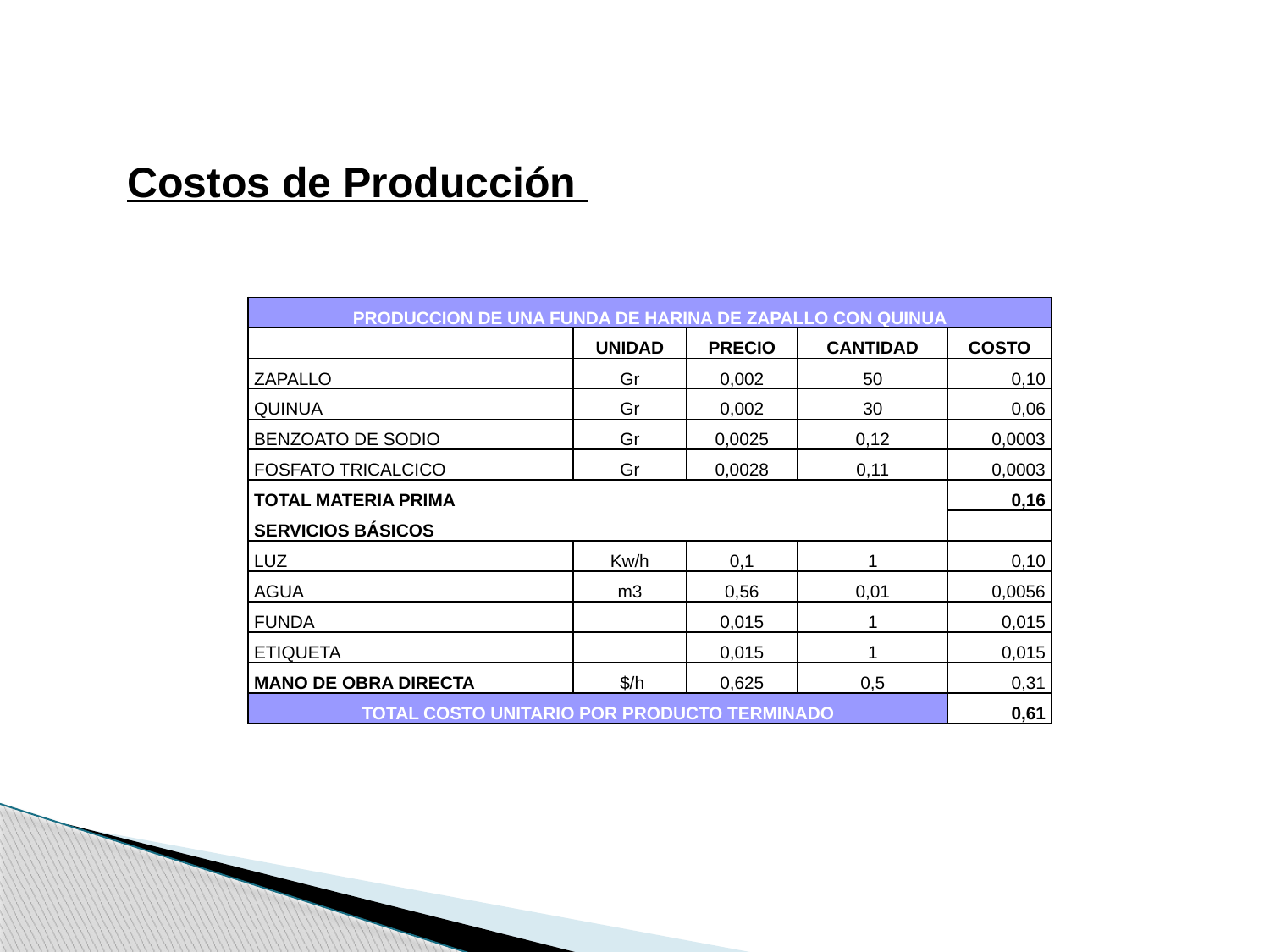

Costos de Producción
| PRODUCCION DE UNA FUNDA DE HARINA DE ZAPALLO CON QUINUA |  |  |  |  |  |
| --- | --- | --- | --- | --- | --- |
|  |  | UNIDAD | PRECIO | CANTIDAD | COSTO |
| ZAPALLO |  | Gr | 0,002 | 50 | 0,10 |
| QUINUA |  | Gr | 0,002 | 30 | 0,06 |
| BENZOATO DE SODIO |  | Gr | 0,0025 | 0,12 | 0,0003 |
| FOSFATO TRICALCICO |  | Gr | 0,0028 | 0,11 | 0,0003 |
| TOTAL MATERIA PRIMA |  |  |  |  | 0,16 |
| SERVICIOS BÁSICOS |  |  |  |  |  |
| LUZ |  | Kw/h | 0,1 | 1 | 0,10 |
| AGUA |  | m3 | 0,56 | 0,01 | 0,0056 |
| FUNDA |  |  | 0,015 | 1 | 0,015 |
| ETIQUETA |  |  | 0,015 | 1 | 0,015 |
| MANO DE OBRA DIRECTA |  | $/h | 0,625 | 0,5 | 0,31 |
| TOTAL COSTO UNITARIO POR PRODUCTO TERMINADO |  |  |  |  | 0,61 |